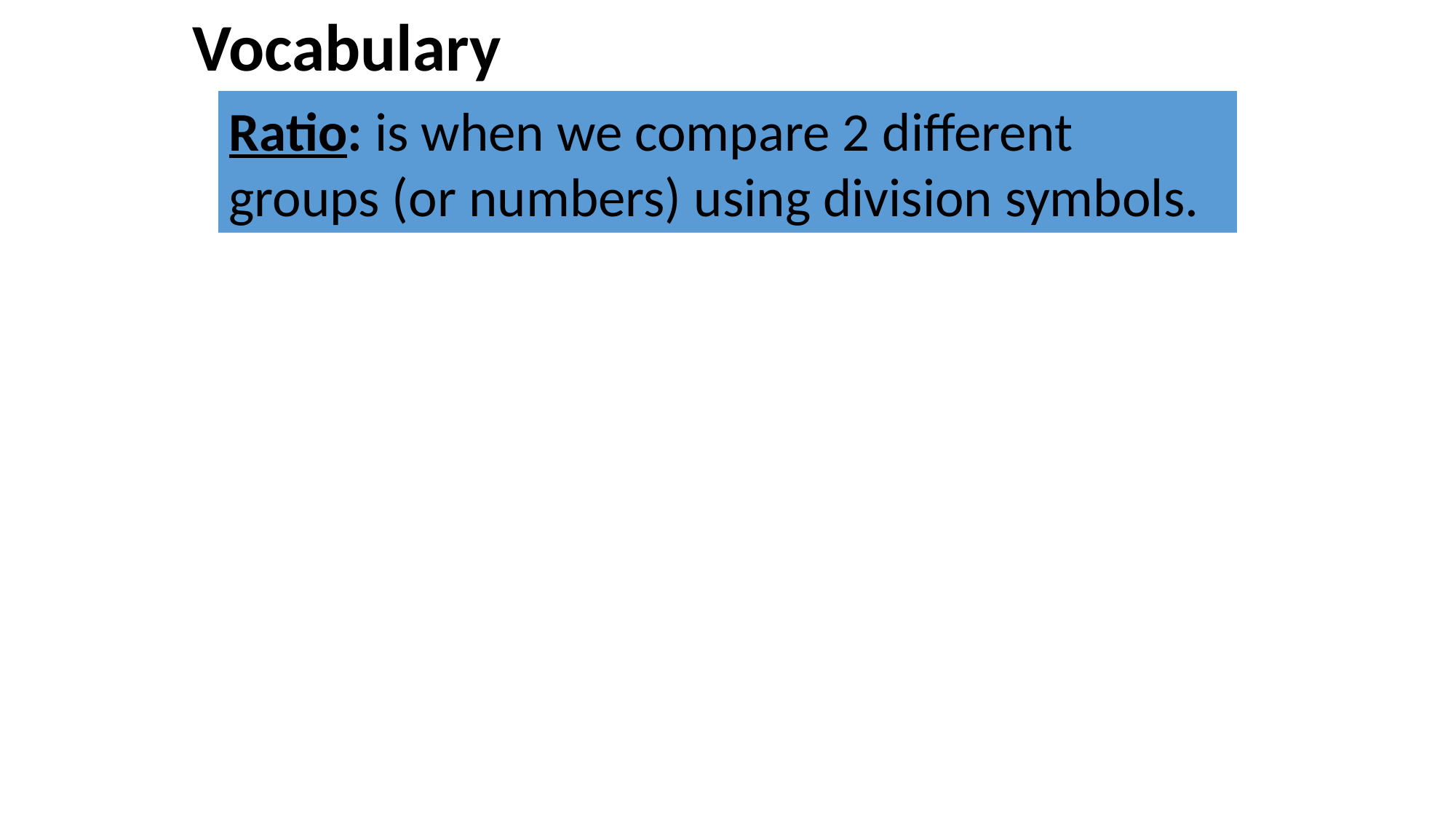

Vocabulary
Ratio: is when we compare 2 different groups (or numbers) using division symbols.